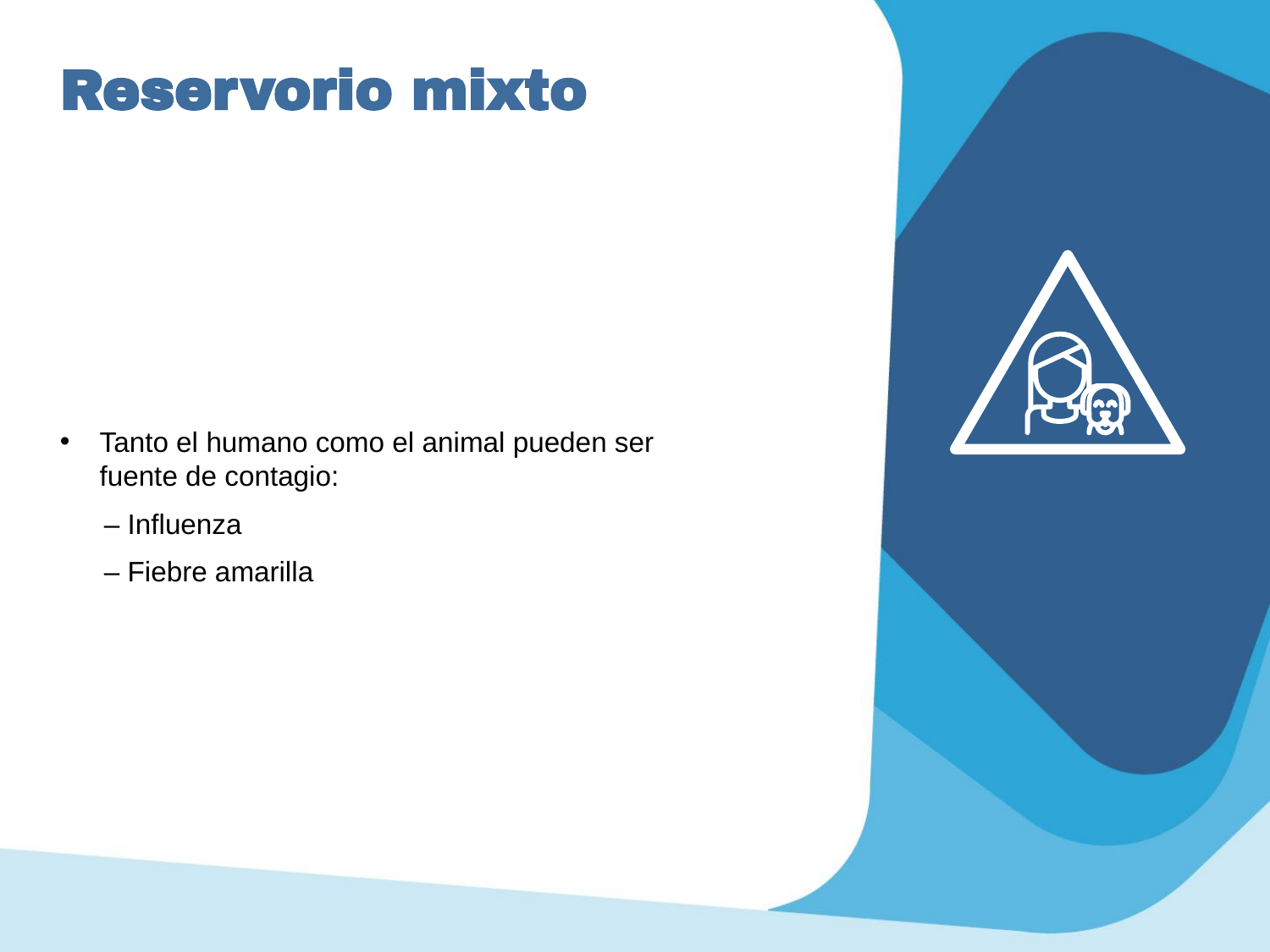

Reservorio mixto
Tanto el humano como el animal pueden ser fuente de contagio:
– Influenza
– Fiebre amarilla